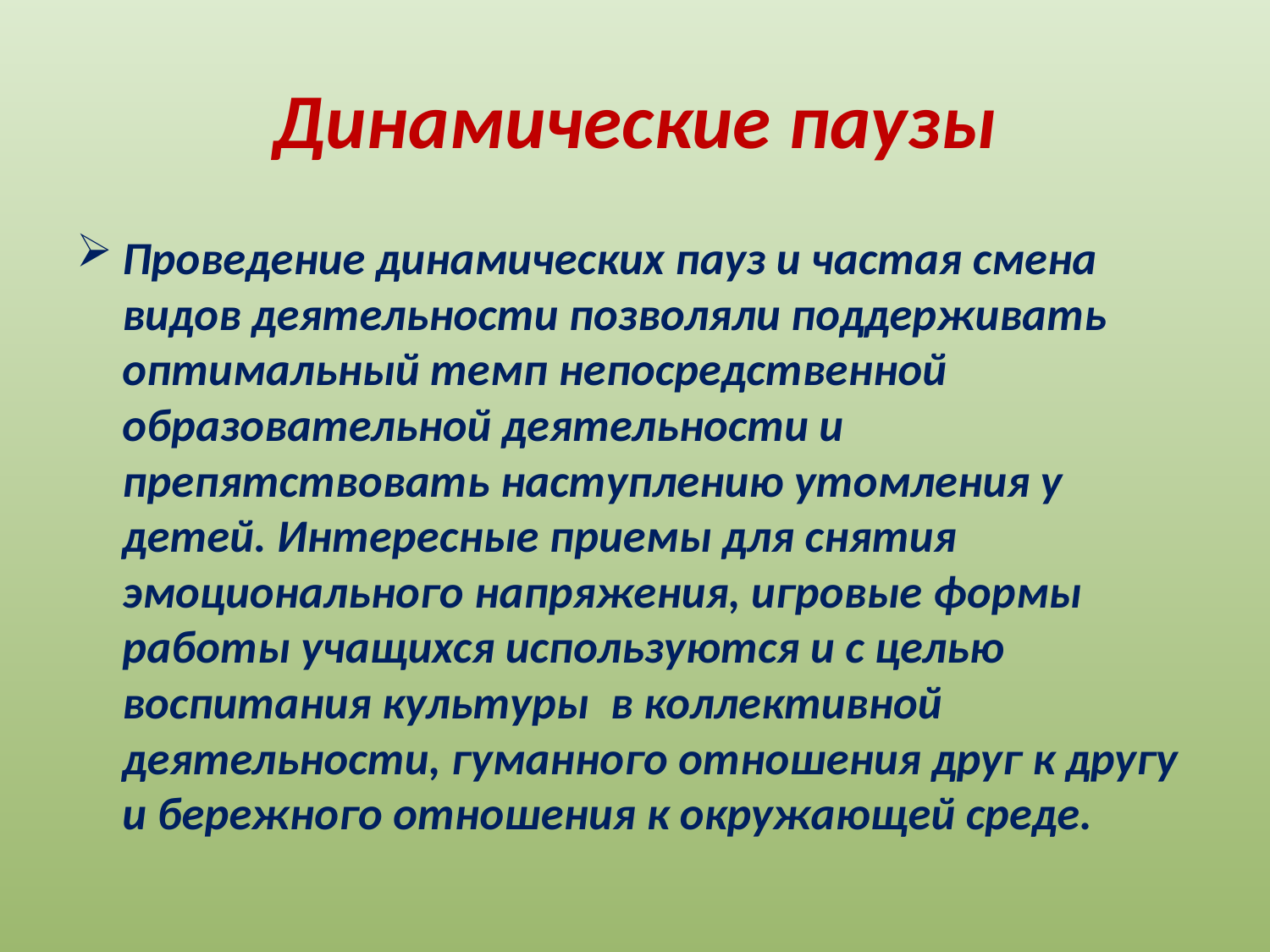

# Динамические паузы
Проведение динамических пауз и частая смена видов деятельности позволяли поддерживать оптимальный темп непосредственной образовательной деятельности и препятствовать наступлению утомления у детей. Интересные приемы для снятия эмоционального напряжения, игровые формы работы учащихся используются и с целью воспитания культуры  в коллективной деятельности, гуманного отношения друг к другу и бережного отношения к окружающей среде.